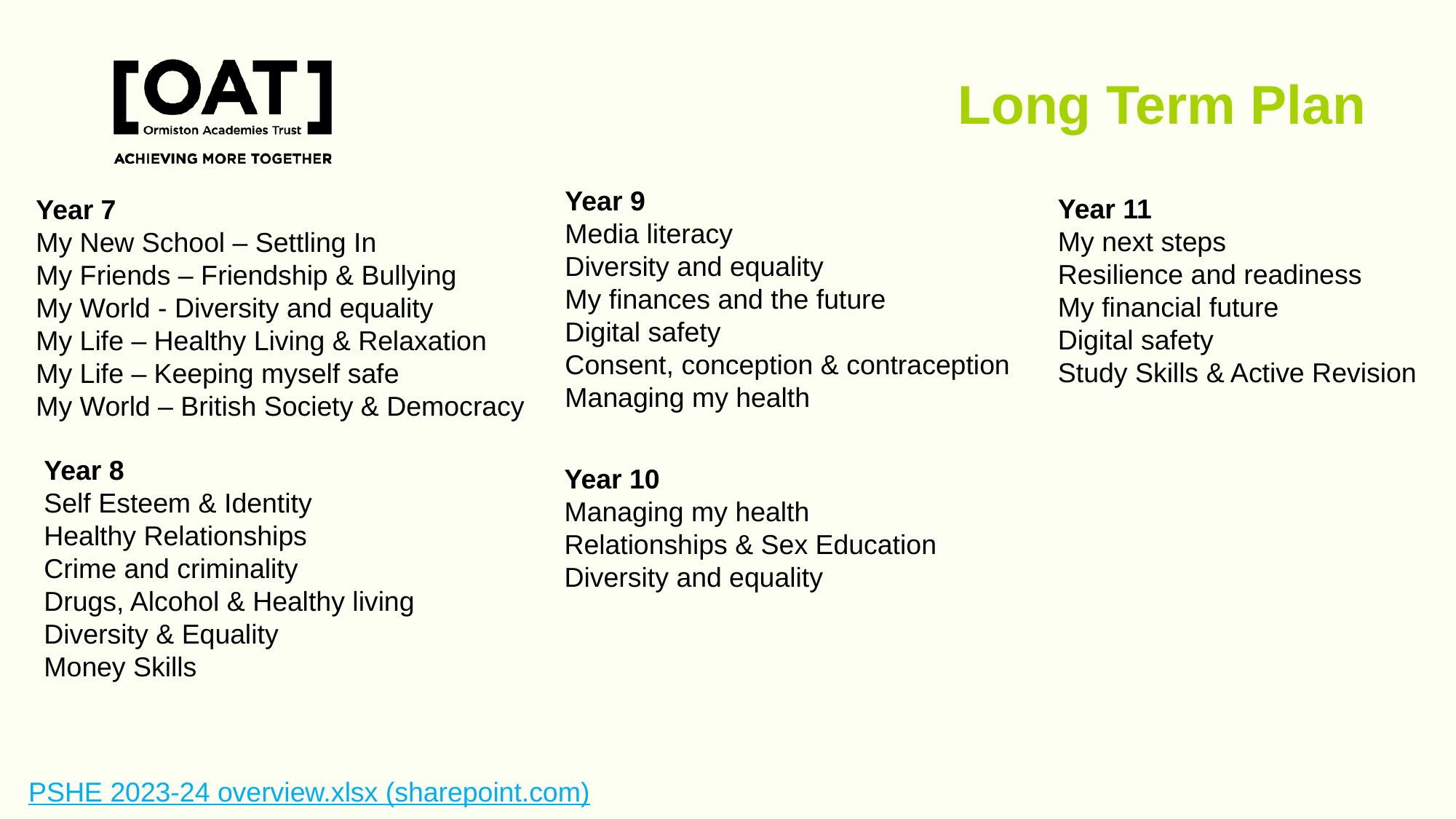

# Long Term Plan
Year 9
Media literacy
Diversity and equality
My finances and the future
Digital safety
Consent, conception & contraception
Managing my health
Year 11
My next steps
Resilience and readiness
My financial future
Digital safety
Study Skills & Active Revision
Year 7
My New School – Settling In
My Friends – Friendship & Bullying
My World - Diversity and equality
My Life – Healthy Living & Relaxation
My Life – Keeping myself safe
My World – British Society & Democracy
Year 8
Self Esteem & Identity
Healthy Relationships
Crime and criminality
Drugs, Alcohol & Healthy living
Diversity & Equality
Money Skills
Year 10
Managing my health
Relationships & Sex Education
Diversity and equality
PSHE 2023-24 overview.xlsx (sharepoint.com)